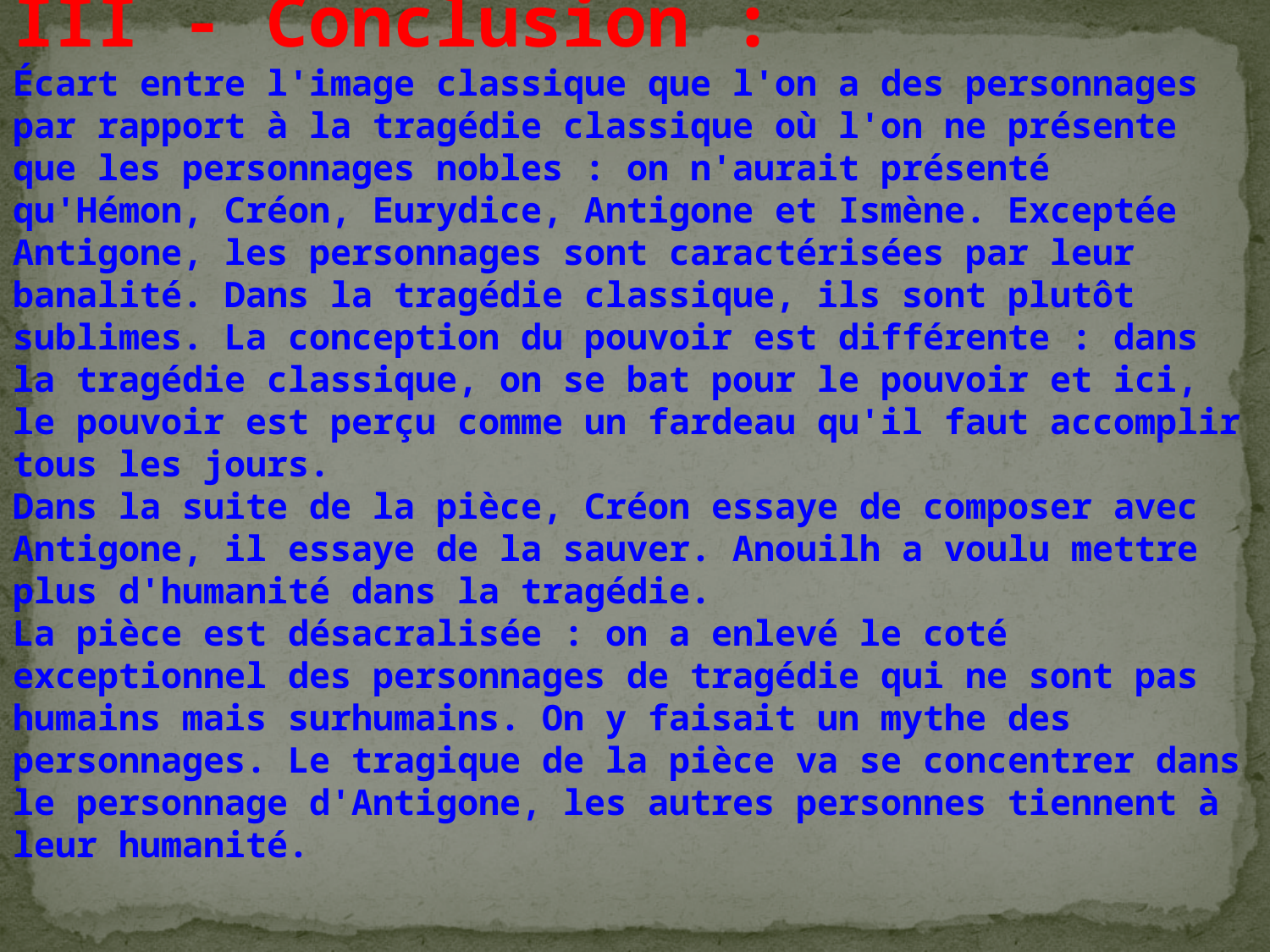

III - Conclusion :
Écart entre l'image classique que l'on a des personnages par rapport à la tragédie classique où l'on ne présente que les personnages nobles : on n'aurait présenté qu'Hémon, Créon, Eurydice, Antigone et Ismène. Exceptée Antigone, les personnages sont caractérisées par leur banalité. Dans la tragédie classique, ils sont plutôt sublimes. La conception du pouvoir est différente : dans la tragédie classique, on se bat pour le pouvoir et ici, le pouvoir est perçu comme un fardeau qu'il faut accomplir tous les jours.
Dans la suite de la pièce, Créon essaye de composer avec Antigone, il essaye de la sauver. Anouilh a voulu mettre plus d'humanité dans la tragédie.
La pièce est désacralisée : on a enlevé le coté exceptionnel des personnages de tragédie qui ne sont pas humains mais surhumains. On y faisait un mythe des personnages. Le tragique de la pièce va se concentrer dans le personnage d'Antigone, les autres personnes tiennent à leur humanité.